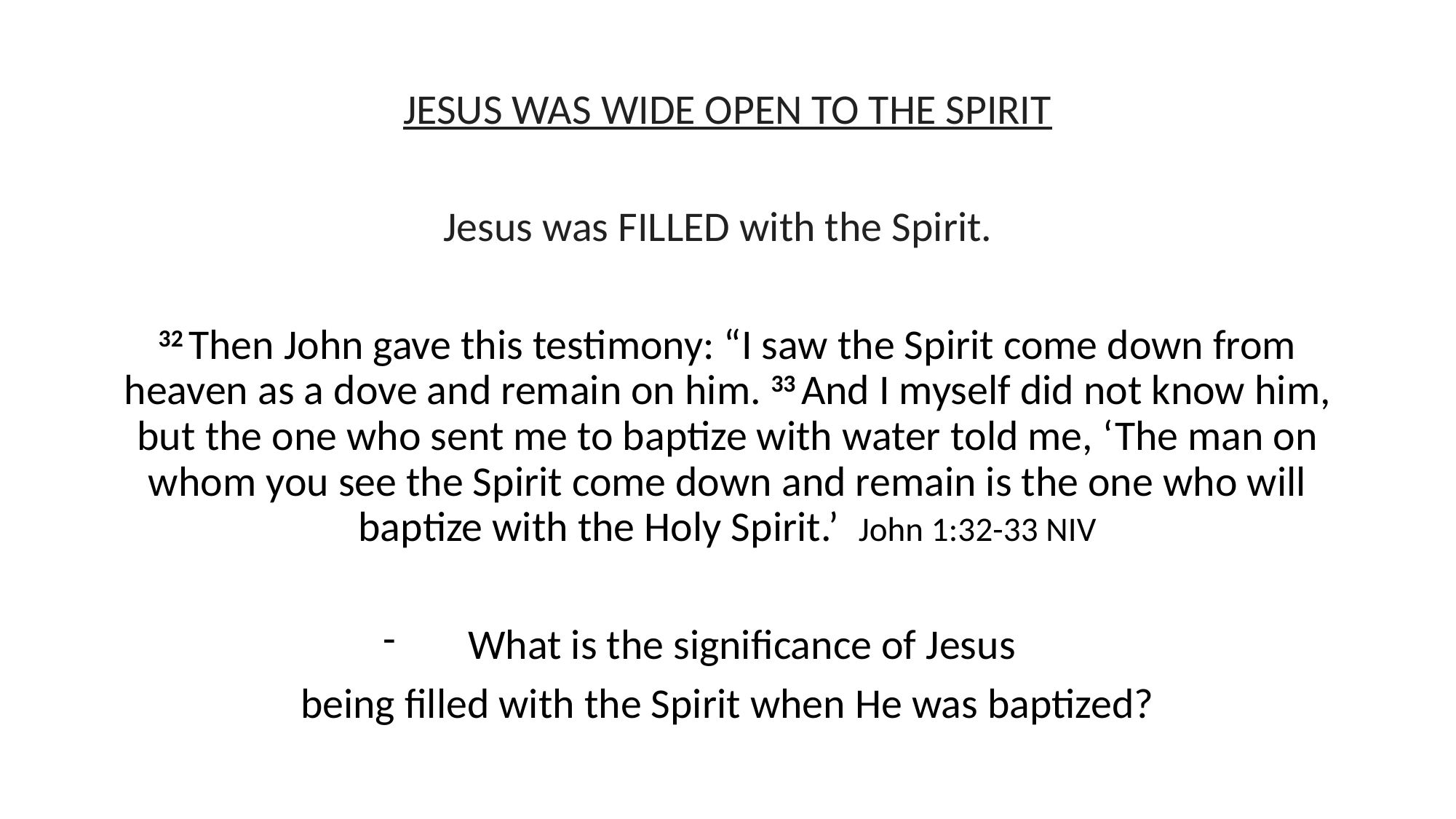

JESUS WAS WIDE OPEN TO THE SPIRIT

Jesus was FILLED with the Spirit.

32 Then John gave this testimony: “I saw the Spirit come down from heaven as a dove and remain on him. 33 And I myself did not know him, but the one who sent me to baptize with water told me, ‘The man on whom you see the Spirit come down and remain is the one who will baptize with the Holy Spirit.’  John 1:32-33 NIV

What is the significance of Jesus
being filled with the Spirit when He was baptized?